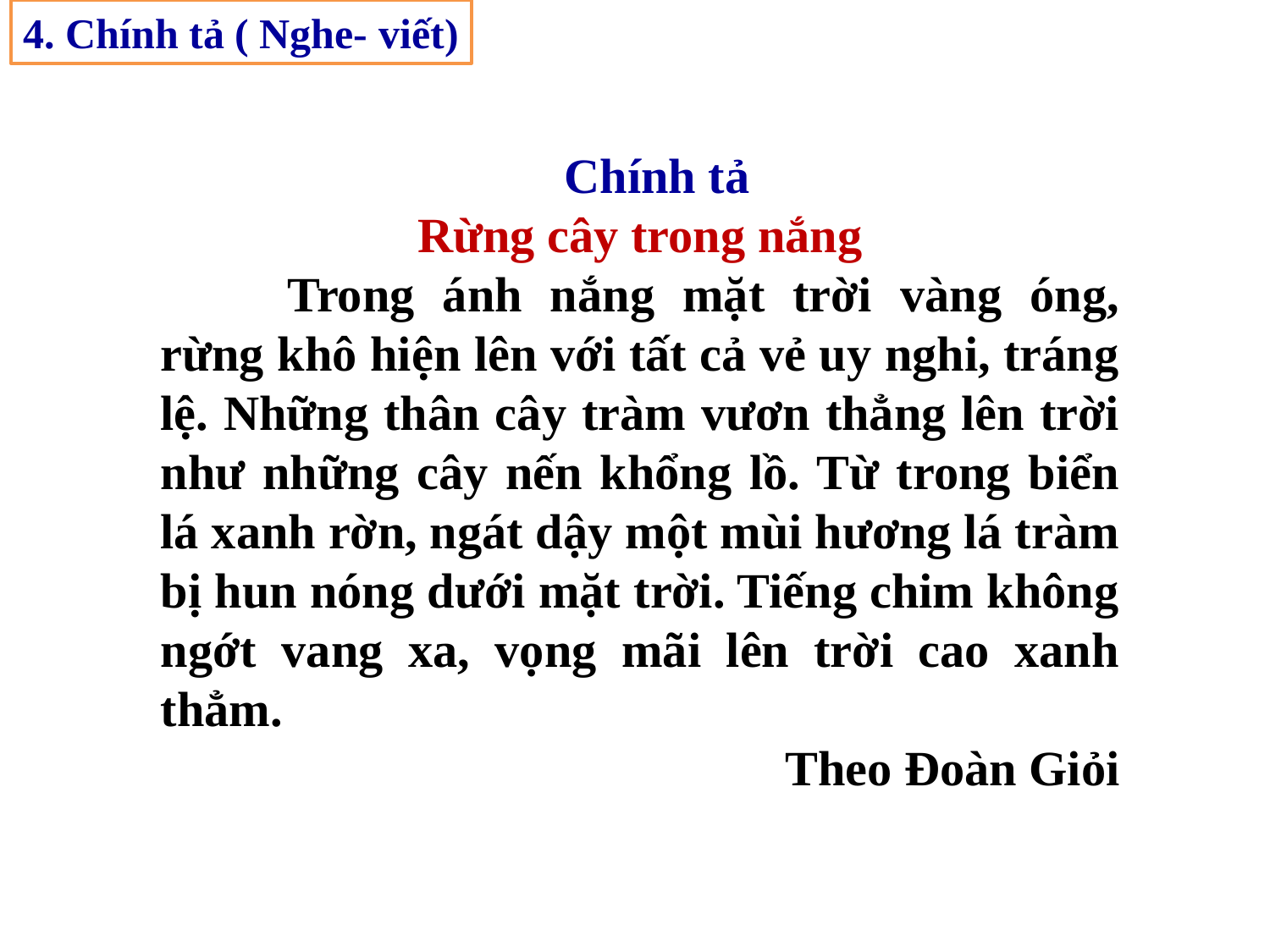

4. Chính tả ( Nghe- viết)
	Chính tả
 Rừng cây trong nắng
	Trong ánh nắng mặt trời vàng óng, rừng khô hiện lên với tất cả vẻ uy nghi, tráng lệ. Những thân cây tràm vươn thẳng lên trời như những cây nến khổng lồ. Từ trong biển lá xanh rờn, ngát dậy một mùi hương lá tràm bị hun nóng dưới mặt trời. Tiếng chim không ngớt vang xa, vọng mãi lên trời cao xanh thẳm.
Theo Đoàn Giỏi